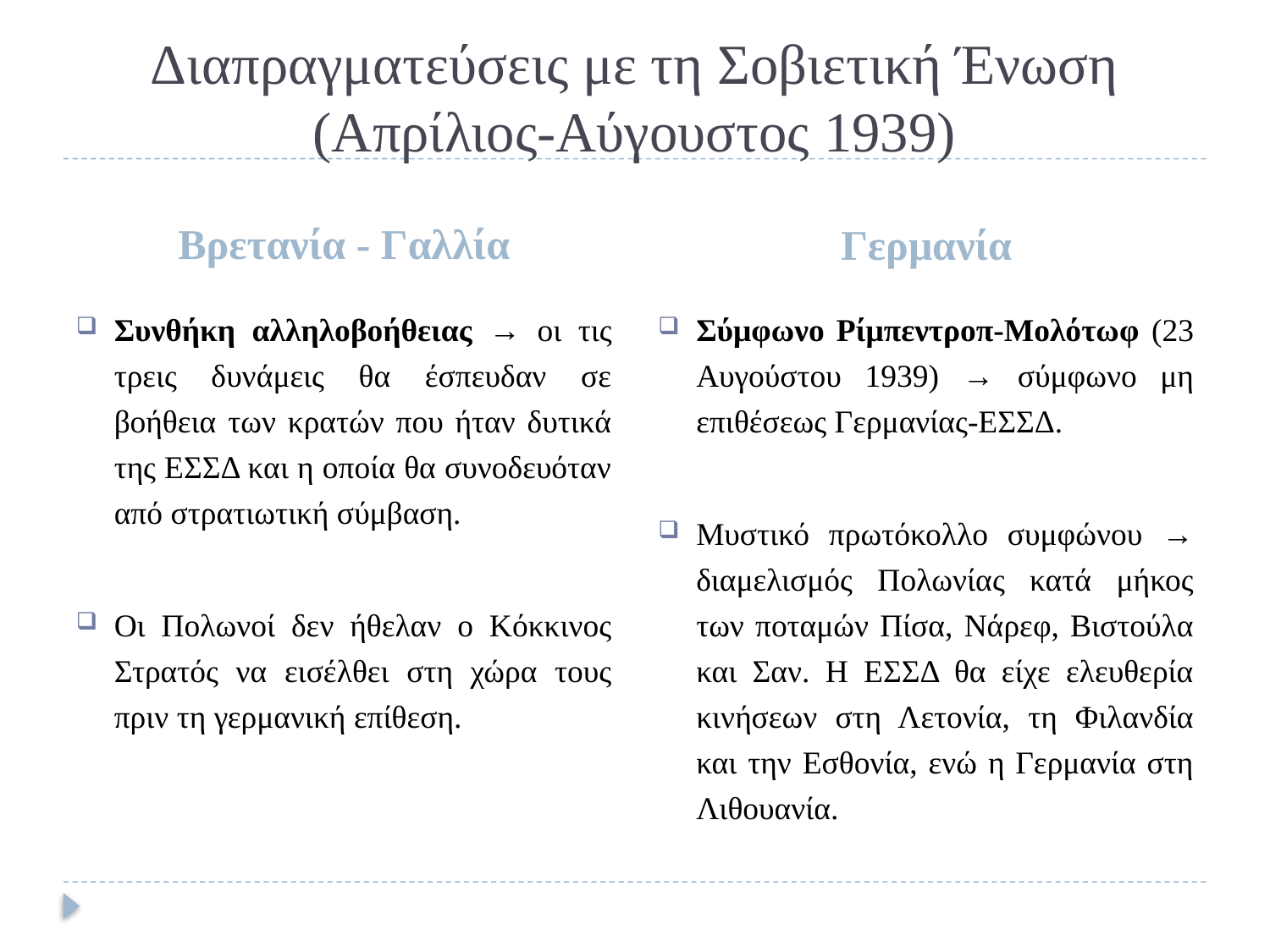

# Διαπραγματεύσεις με τη Σοβιετική Ένωση (Απρίλιος-Αύγουστος 1939)
Βρετανία - Γαλλία
Γερμανία
Συνθήκη αλληλοβοήθειας → οι τις τρεις δυνάμεις θα έσπευδαν σε βοήθεια των κρατών που ήταν δυτικά της ΕΣΣΔ και η οποία θα συνοδευόταν από στρατιωτική σύμβαση.

Οι Πολωνοί δεν ήθελαν ο Κόκκινος Στρατός να εισέλθει στη χώρα τους πριν τη γερμανική επίθεση.
Σύμφωνο Ρίμπεντροπ-Μολότωφ (23 Αυγούστου 1939) → σύμφωνο μη επιθέσεως Γερμανίας-ΕΣΣΔ.

Μυστικό πρωτόκολλο συμφώνου → διαμελισμός Πολωνίας κατά μήκος των ποταμών Πίσα, Νάρεφ, Βιστούλα και Σαν. Η ΕΣΣΔ θα είχε ελευθερία κινήσεων στη Λετονία, τη Φιλανδία και την Εσθονία, ενώ η Γερμανία στη Λιθουανία.